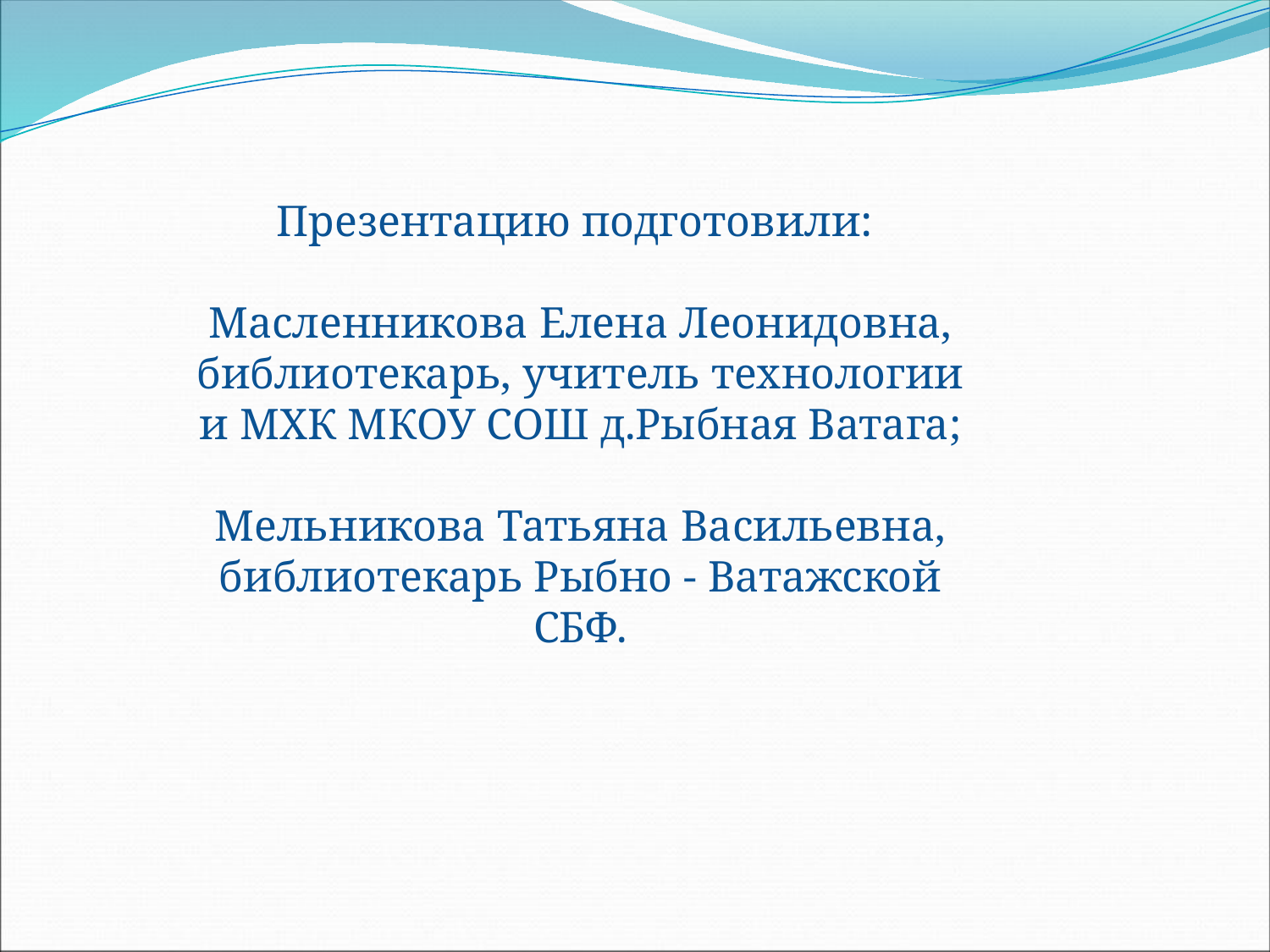

Презентацию подготовили:

Масленникова Елена Леонидовна, библиотекарь, учитель технологии и МХК МКОУ СОШ д.Рыбная Ватага;

Мельникова Татьяна Васильевна, библиотекарь Рыбно - Ватажской СБФ.